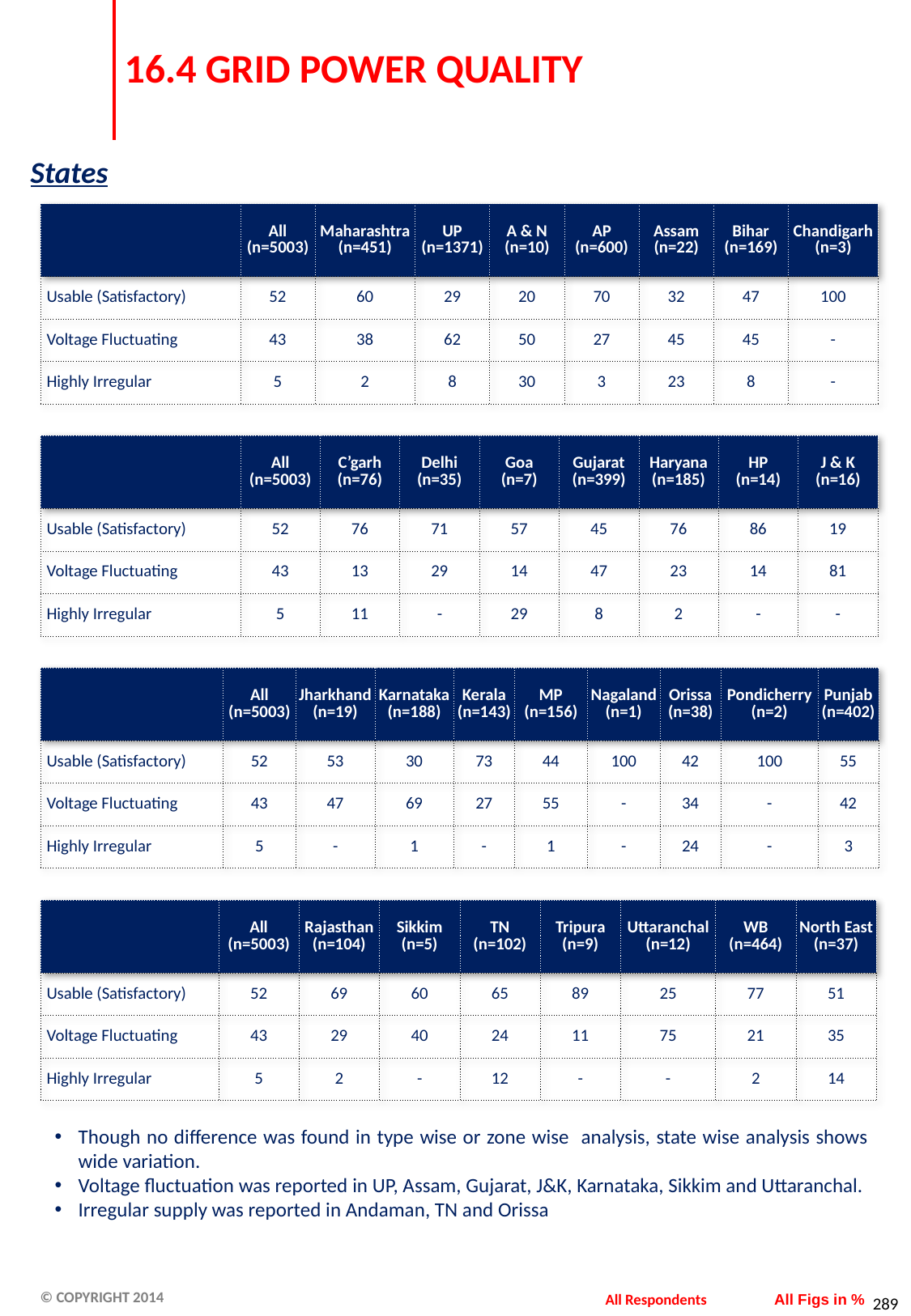

# 16.4 GRID POWER QUALITY
States
|  | All (n=5003) | Maharashtra (n=451) | UP (n=1371) | A & N (n=10) | AP (n=600) | Assam (n=22) | Bihar (n=169) | Chandigarh (n=3) |
| --- | --- | --- | --- | --- | --- | --- | --- | --- |
| Usable (Satisfactory) | 52 | 60 | 29 | 20 | 70 | 32 | 47 | 100 |
| Voltage Fluctuating | 43 | 38 | 62 | 50 | 27 | 45 | 45 | - |
| Highly Irregular | 5 | 2 | 8 | 30 | 3 | 23 | 8 | - |
|  | All (n=5003) | C’garh (n=76) | Delhi (n=35) | Goa (n=7) | Gujarat (n=399) | Haryana (n=185) | HP (n=14) | J & K (n=16) |
| --- | --- | --- | --- | --- | --- | --- | --- | --- |
| Usable (Satisfactory) | 52 | 76 | 71 | 57 | 45 | 76 | 86 | 19 |
| Voltage Fluctuating | 43 | 13 | 29 | 14 | 47 | 23 | 14 | 81 |
| Highly Irregular | 5 | 11 | - | 29 | 8 | 2 | - | - |
|  | All (n=5003) | Jharkhand (n=19) | Karnataka (n=188) | Kerala (n=143) | MP (n=156) | Nagaland (n=1) | Orissa (n=38) | Pondicherry (n=2) | Punjab (n=402) |
| --- | --- | --- | --- | --- | --- | --- | --- | --- | --- |
| Usable (Satisfactory) | 52 | 53 | 30 | 73 | 44 | 100 | 42 | 100 | 55 |
| Voltage Fluctuating | 43 | 47 | 69 | 27 | 55 | - | 34 | - | 42 |
| Highly Irregular | 5 | - | 1 | - | 1 | - | 24 | - | 3 |
|  | All (n=5003) | Rajasthan (n=104) | Sikkim (n=5) | TN (n=102) | Tripura (n=9) | Uttaranchal (n=12) | WB (n=464) | North East (n=37) |
| --- | --- | --- | --- | --- | --- | --- | --- | --- |
| Usable (Satisfactory) | 52 | 69 | 60 | 65 | 89 | 25 | 77 | 51 |
| Voltage Fluctuating | 43 | 29 | 40 | 24 | 11 | 75 | 21 | 35 |
| Highly Irregular | 5 | 2 | - | 12 | - | - | 2 | 14 |
Though no difference was found in type wise or zone wise  analysis, state wise analysis shows wide variation.
Voltage fluctuation was reported in UP, Assam, Gujarat, J&K, Karnataka, Sikkim and Uttaranchal.
Irregular supply was reported in Andaman, TN and Orissa
All Respondents
All Figs in %